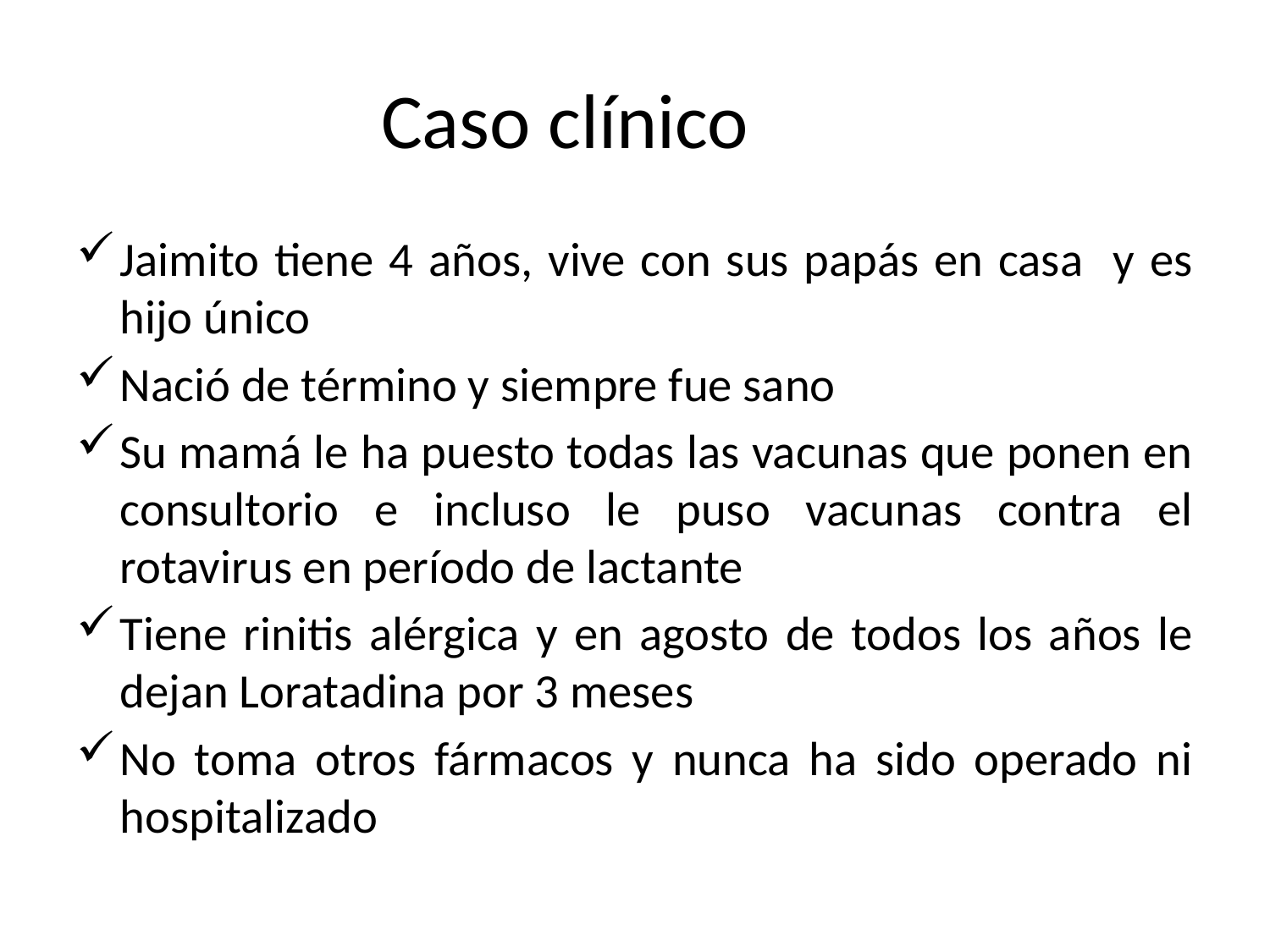

# Caso clínico
Jaimito tiene 4 años, vive con sus papás en casa  y es hijo único
Nació de término y siempre fue sano
Su mamá le ha puesto todas las vacunas que ponen en consultorio e incluso le puso vacunas contra el rotavirus en período de lactante
Tiene rinitis alérgica y en agosto de todos los años le dejan Loratadina por 3 meses
No toma otros fármacos y nunca ha sido operado ni hospitalizado